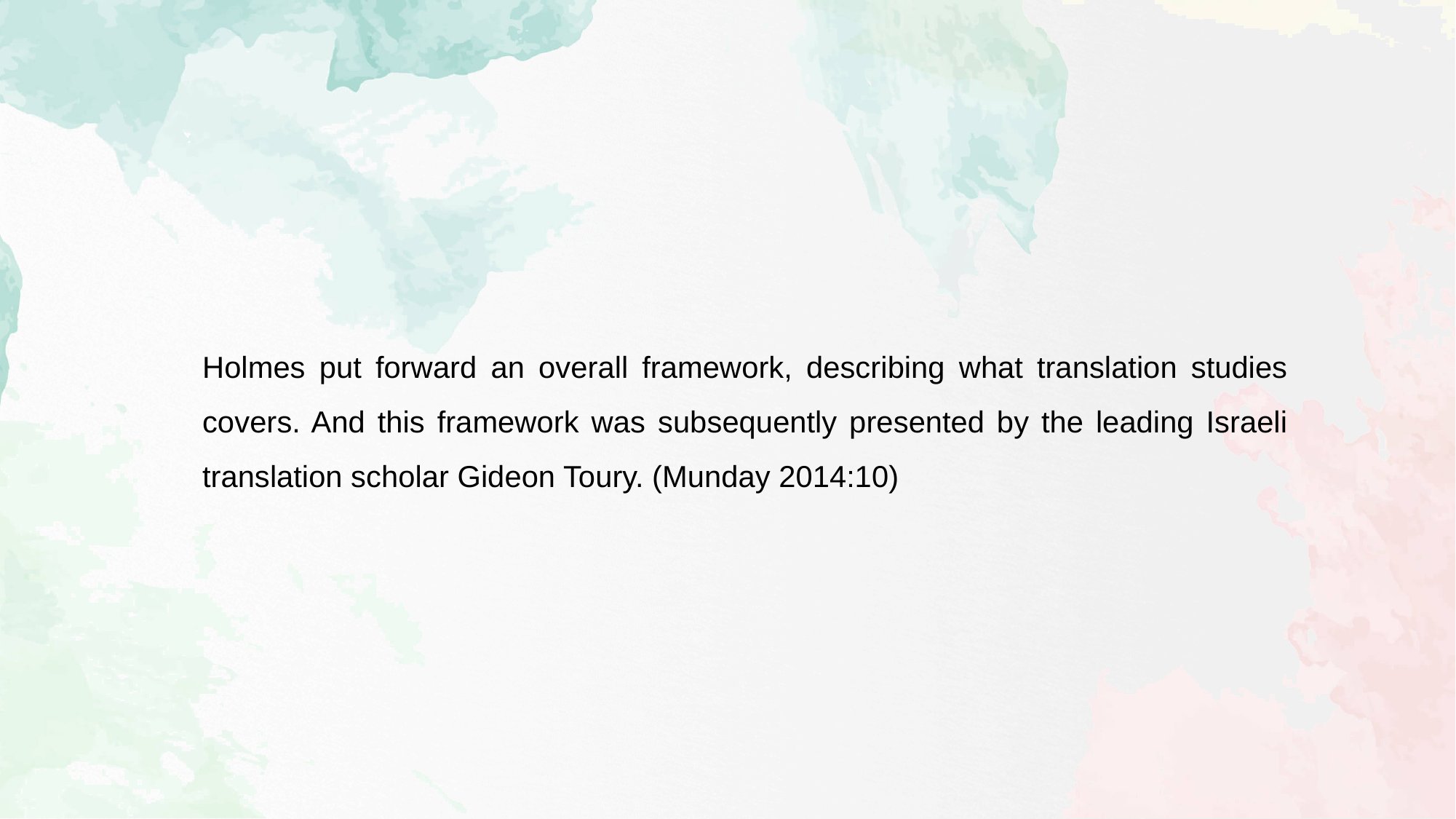

Holmes put forward an overall framework, describing what translation studies covers. And this framework was subsequently presented by the leading Israeli translation scholar Gideon Toury. (Munday 2014:10)